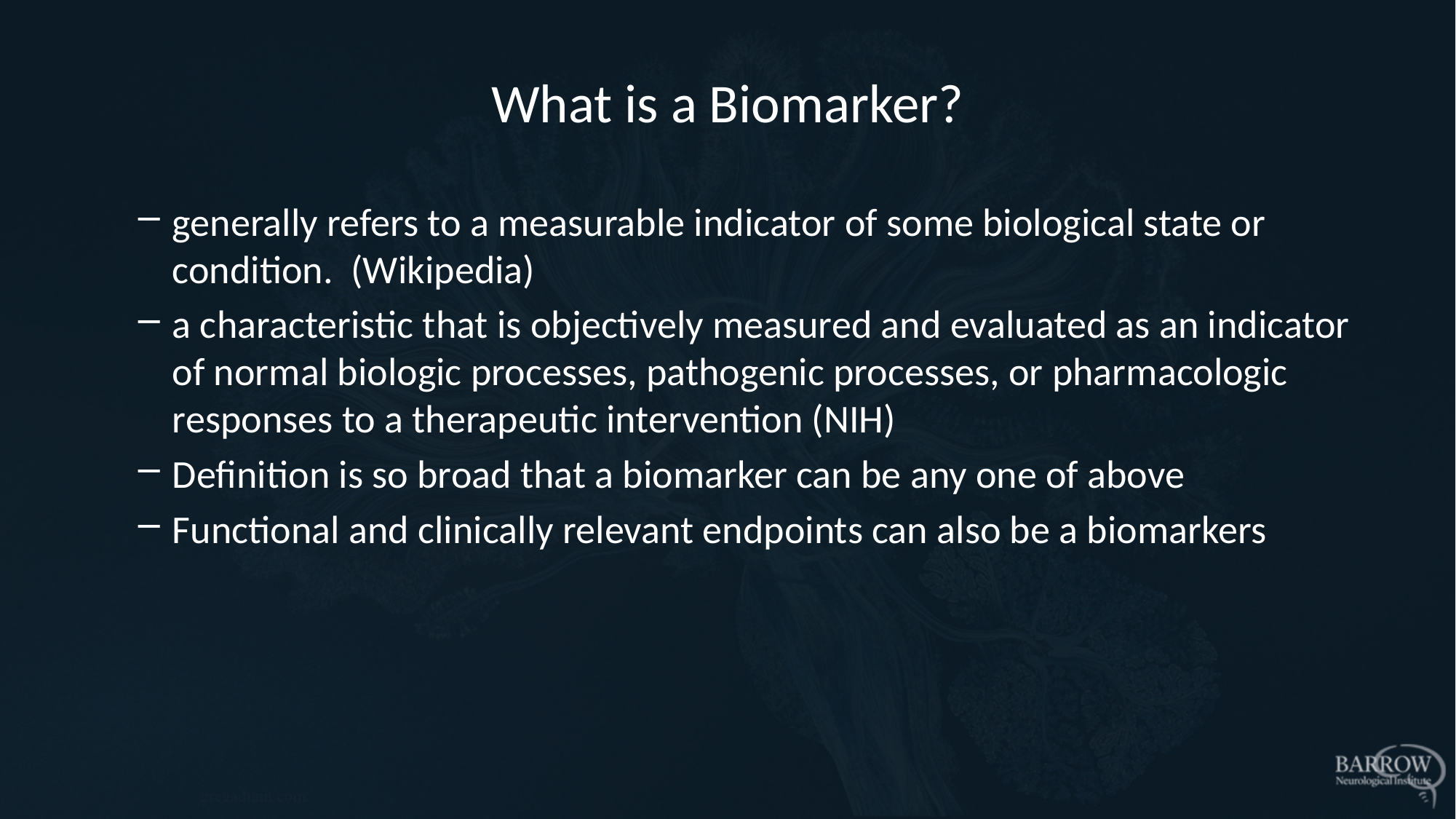

# What is a Biomarker?
generally refers to a measurable indicator of some biological state or condition.  (Wikipedia)
a characteristic that is objectively measured and evaluated as an indicator of normal biologic processes, pathogenic processes, or pharmacologic responses to a therapeutic intervention (NIH)
Definition is so broad that a biomarker can be any one of above
Functional and clinically relevant endpoints can also be a biomarkers